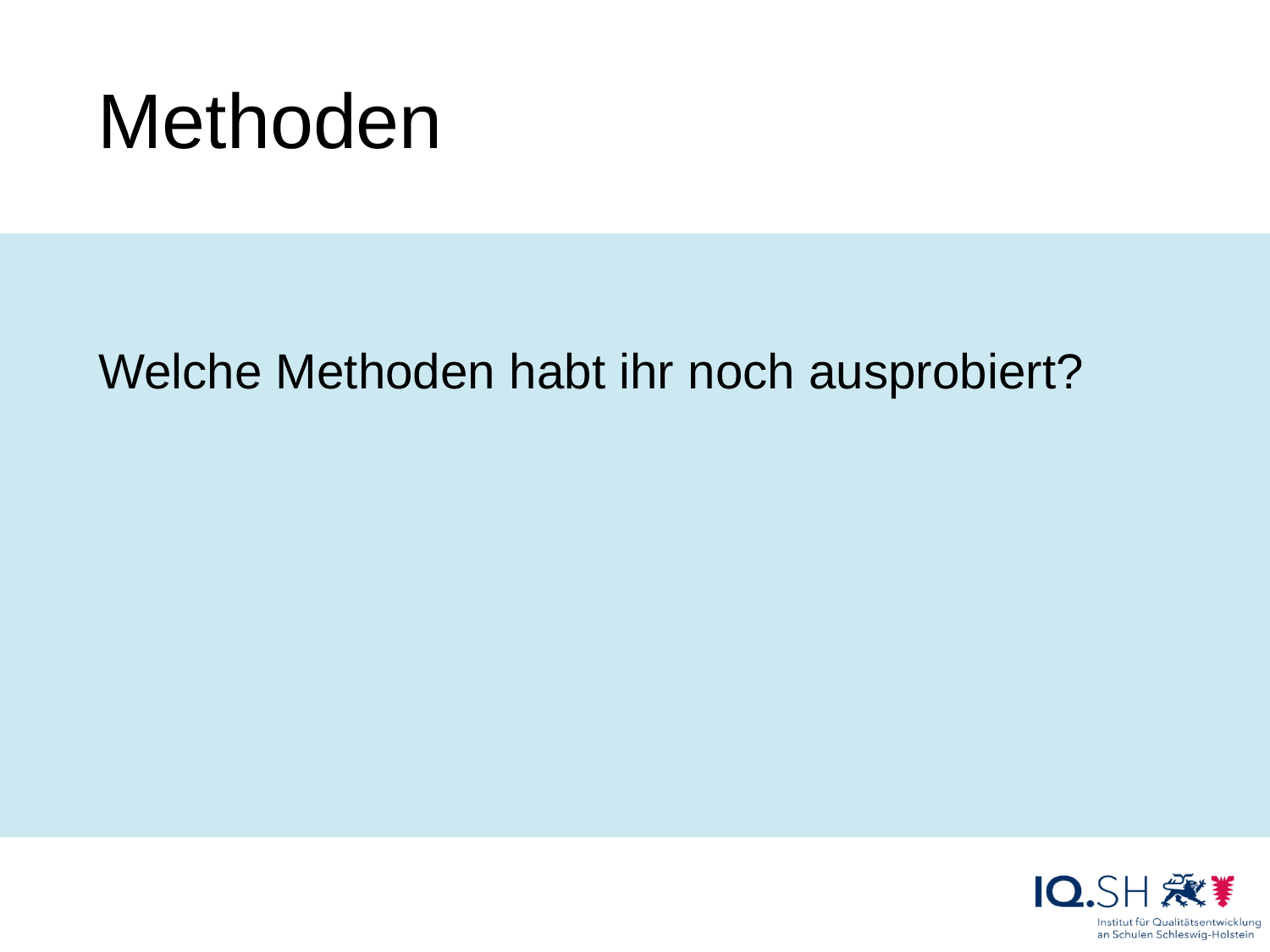

# Methoden
Welche Methoden habt ihr noch ausprobiert?